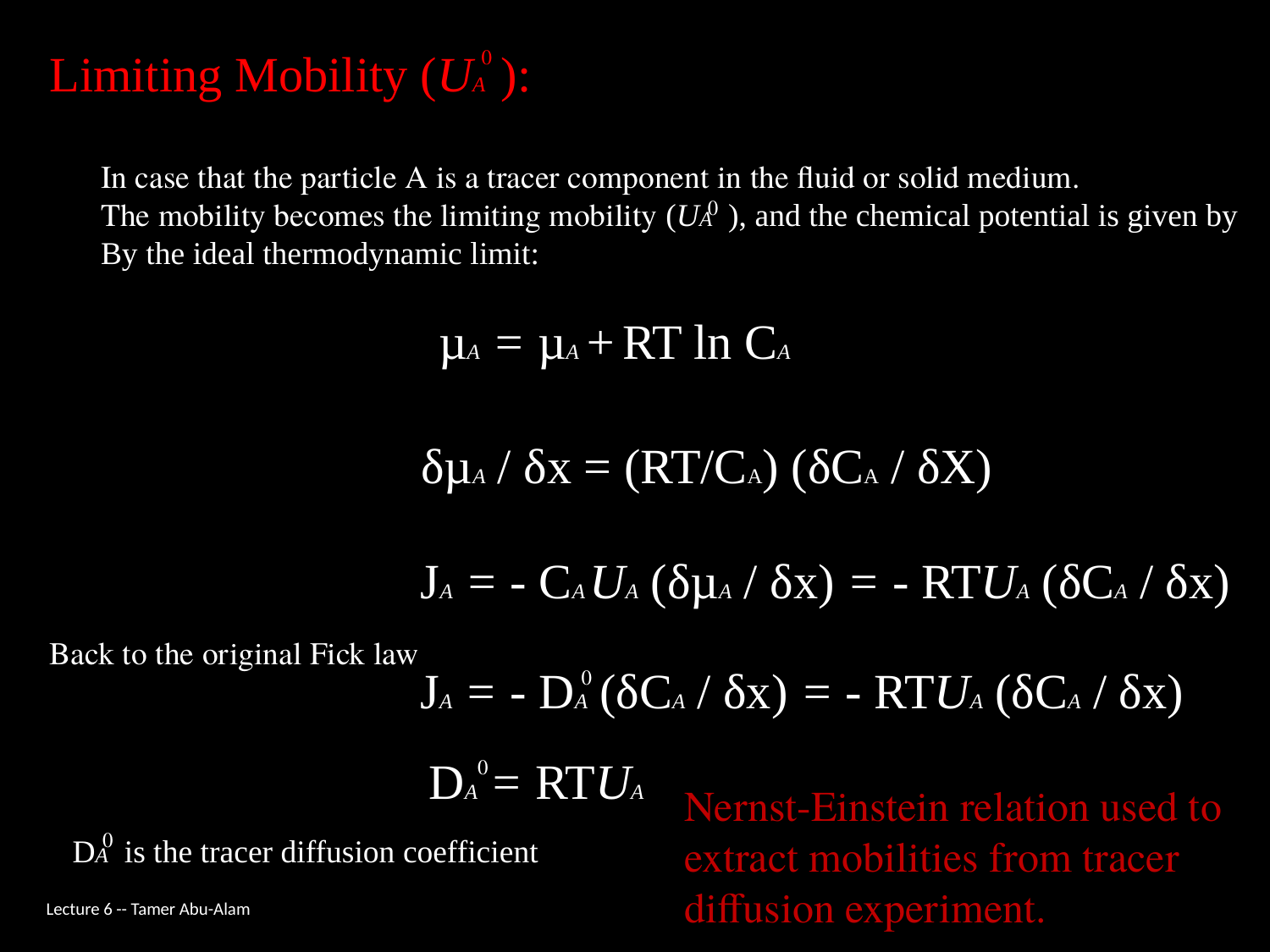

Limiting Mobility (UA   ):
0
In case that the particle A is a tracer component in the fluid or solid medium.
The mobility becomes the limiting mobility (UA  ), and the chemical potential is given by
By the ideal thermodynamic limit:
0
µA = µA + RT ln CA
δµA / δx = (RT/CA) (δCA / δX)
JA = - CA UA (δµA / δx) = - RTUA (δCA / δx)

Back to the original Fick law
JA = - DA (δCA / δx) = - RTUA (δCA / δx)

0
DA = RTUA
0
Nernst-Einstein relation used to
extract mobilities from tracer
diffusion experiment.
0
DA  is the tracer diffusion coefficient
Lecture 6 -- Tamer Abu-Alam